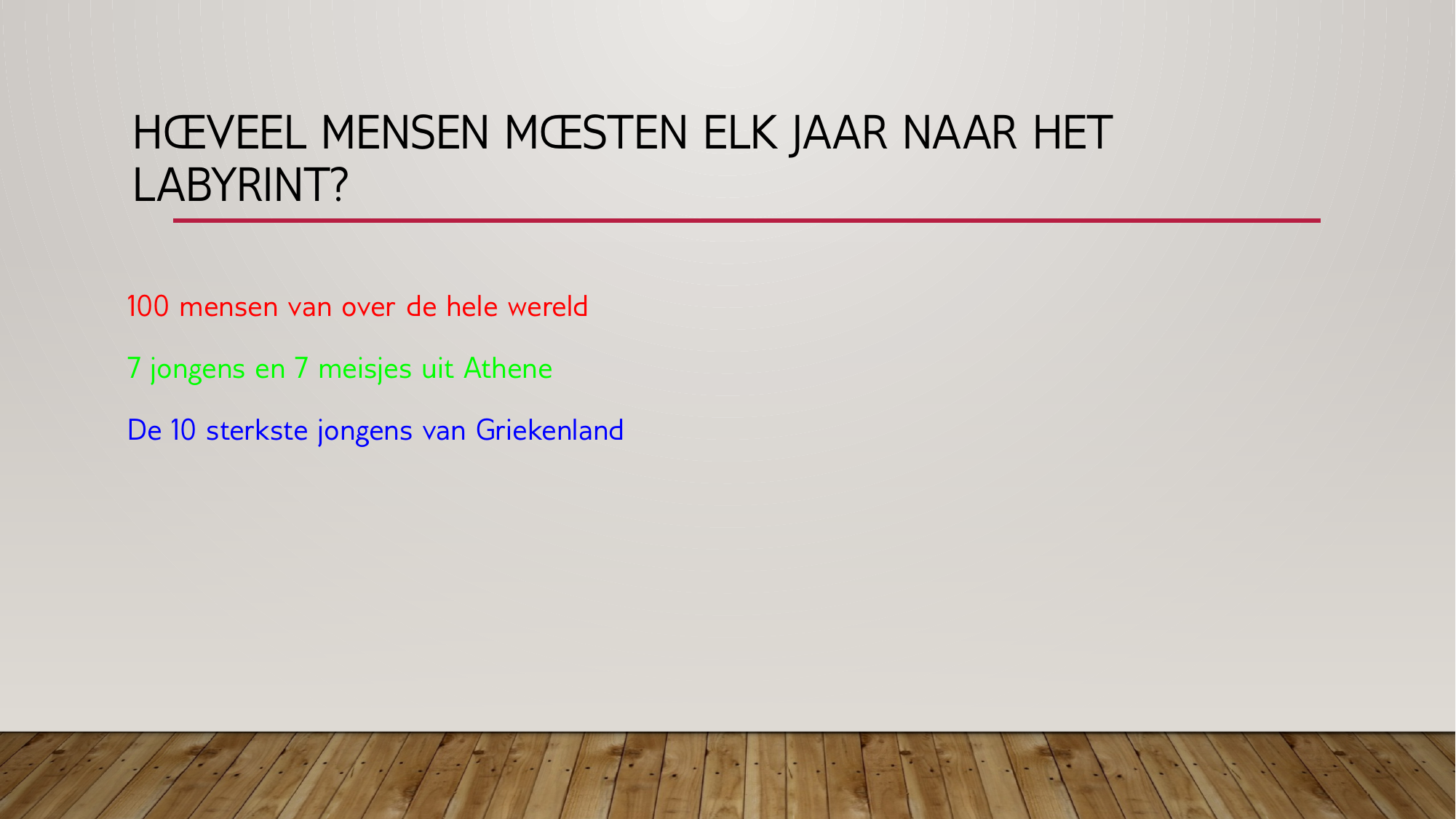

# Hoeveel mensen moesten elk jaar naar het labyrint?
100 mensen van over de hele wereld
7 jongens en 7 meisjes uit Athene
De 10 sterkste jongens van Griekenland